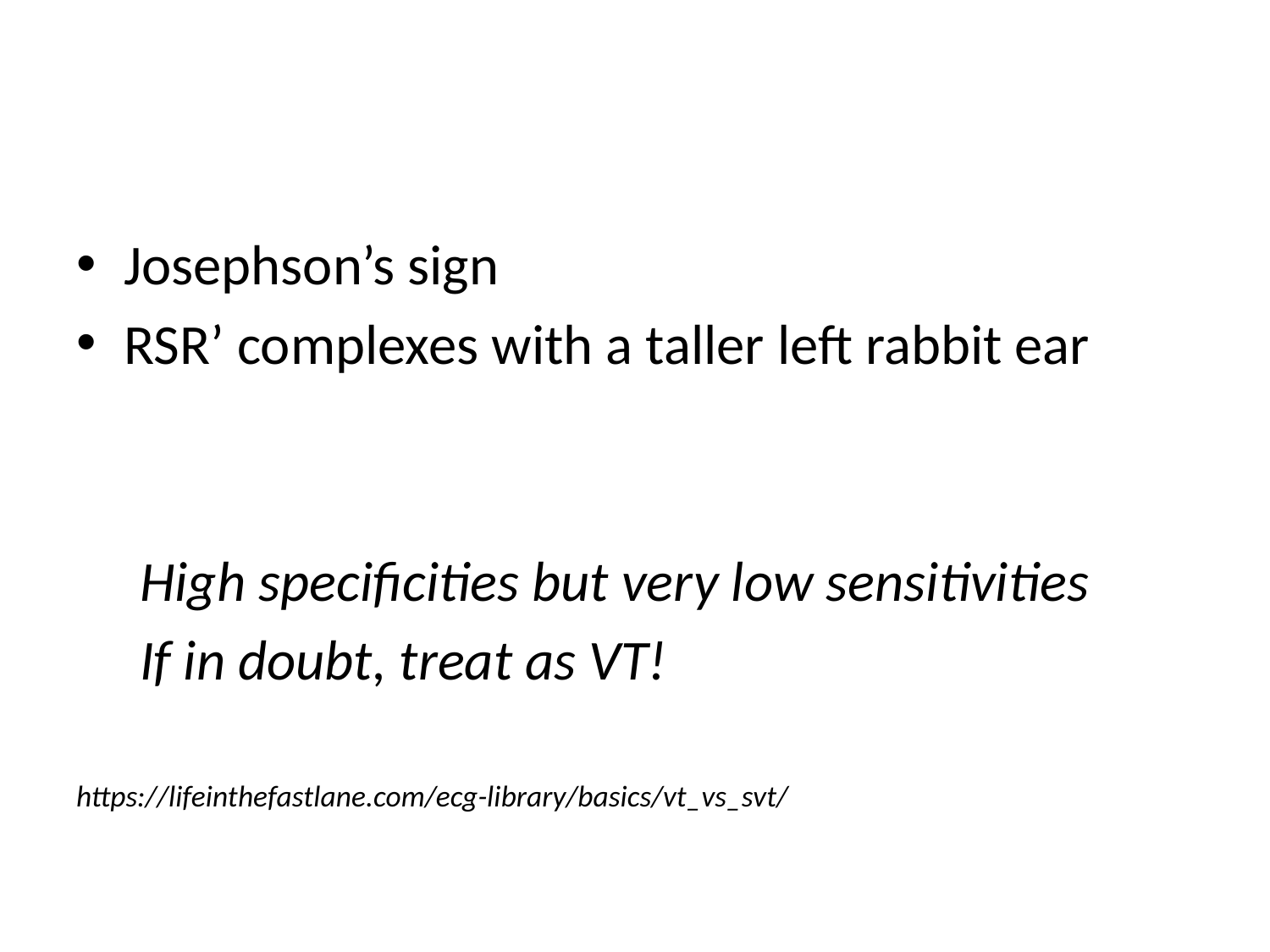

#
Josephson’s sign
RSR’ complexes with a taller left rabbit ear

     High specificities but very low sensitivities
     If in doubt, treat as VT!

https://lifeinthefastlane.com/ecg-library/basics/vt_vs_svt/